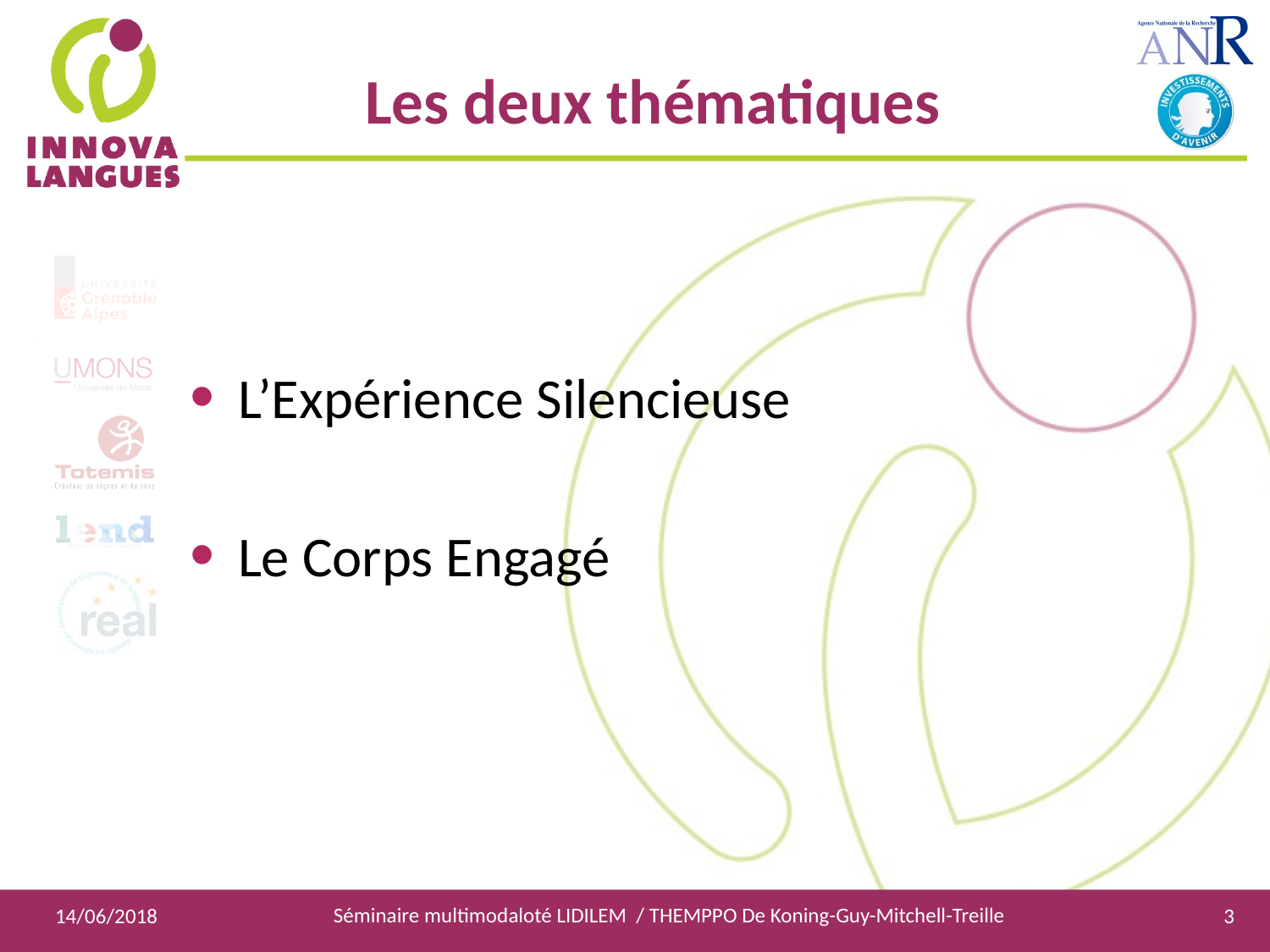

Les deux thématiques
L’Expérience Silencieuse

Le Corps Engagé
Séminaire multimodaloté LIDILEM  / THEMPPO De Koning-Guy-Mitchell-Treille
14/06/2018
3